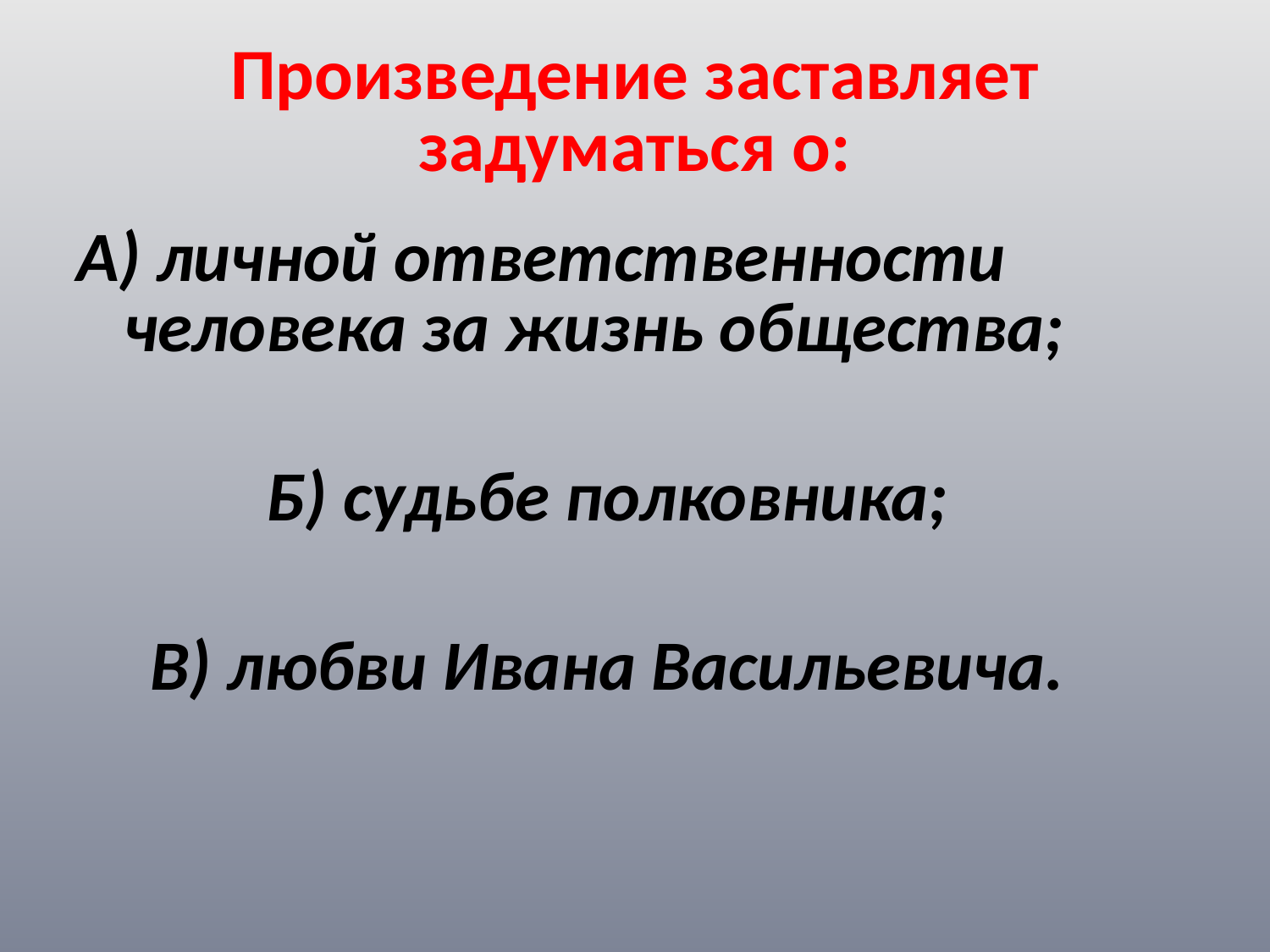

# Произведение заставляет задуматься о:
А) личной ответственности человека за жизнь общества;

Б) судьбе полковника;

В) любви Ивана Васильевича.